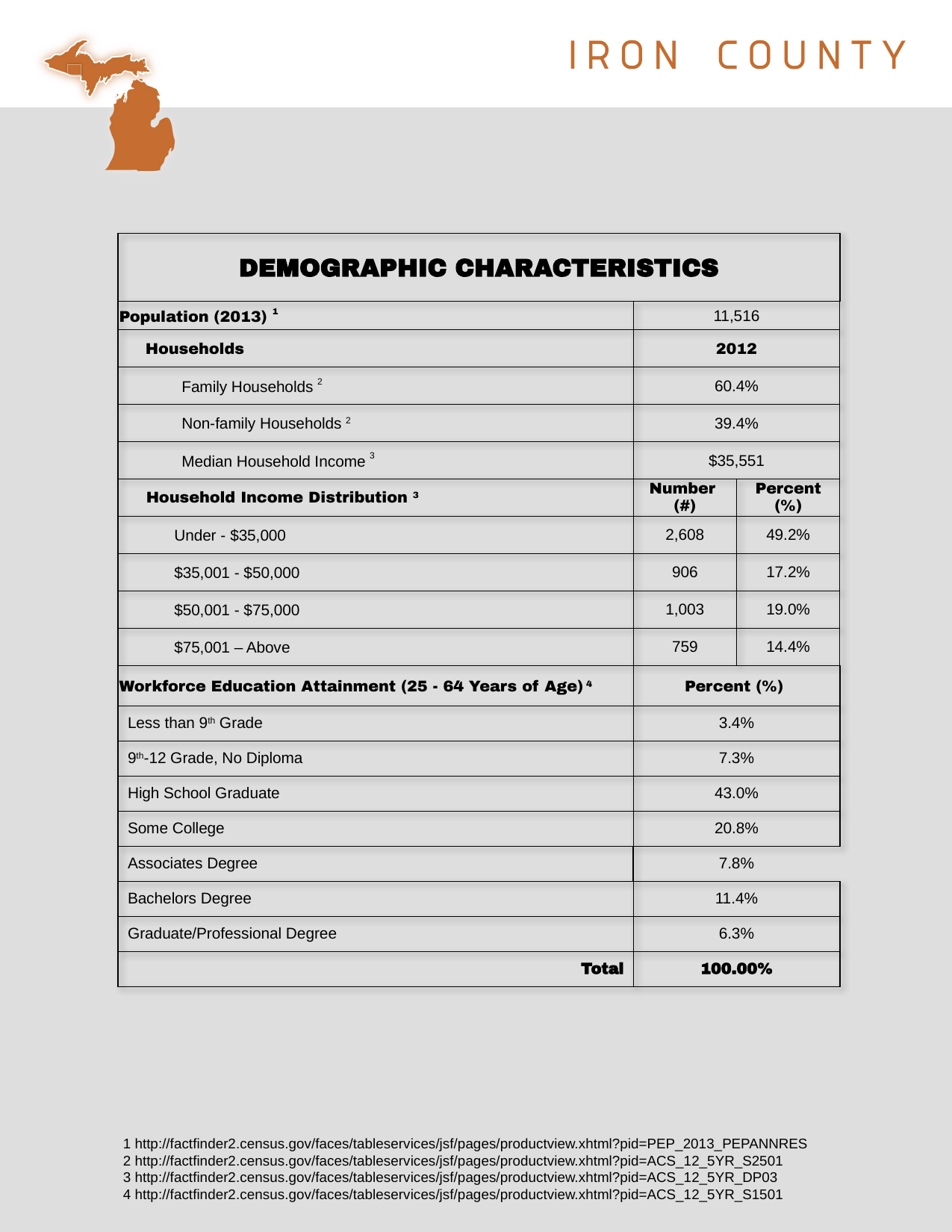

| DEMOGRAPHIC CHARACTERISTICS |  |  |
| --- | --- | --- |
| Population (2013) 1 | 11,516 |  |
| Households | 2012 |  |
| Family Households 2 | 60.4% |  |
| Non-family Households 2 | 39.4% |  |
| Median Household Income 3 | $35,551 |  |
| Household Income Distribution 3 | Number (#) | Percent (%) |
| Under - $35,000 | 2,608 | 49.2% |
| $35,001 - $50,000 | 906 | 17.2% |
| $50,001 - $75,000 | 1,003 | 19.0% |
| $75,001 – Above | 759 | 14.4% |
| Workforce Education Attainment (25 - 64 Years of Age) 4 | Percent (%) |  |
| Less than 9th Grade | 3.4% |  |
| 9th-12 Grade, No Diploma | 7.3% |  |
| High School Graduate | 43.0% |  |
| Some College | 20.8% |  |
| Associates Degree | 7.8% |  |
| Bachelors Degree | 11.4% |  |
| Graduate/Professional Degree | 6.3% |  |
| Total | 100.00% |  |
1 http://factfinder2.census.gov/faces/tableservices/jsf/pages/productview.xhtml?pid=PEP_2013_PEPANNRES
2 http://factfinder2.census.gov/faces/tableservices/jsf/pages/productview.xhtml?pid=ACS_12_5YR_S2501
3 http://factfinder2.census.gov/faces/tableservices/jsf/pages/productview.xhtml?pid=ACS_12_5YR_DP03
4 http://factfinder2.census.gov/faces/tableservices/jsf/pages/productview.xhtml?pid=ACS_12_5YR_S1501